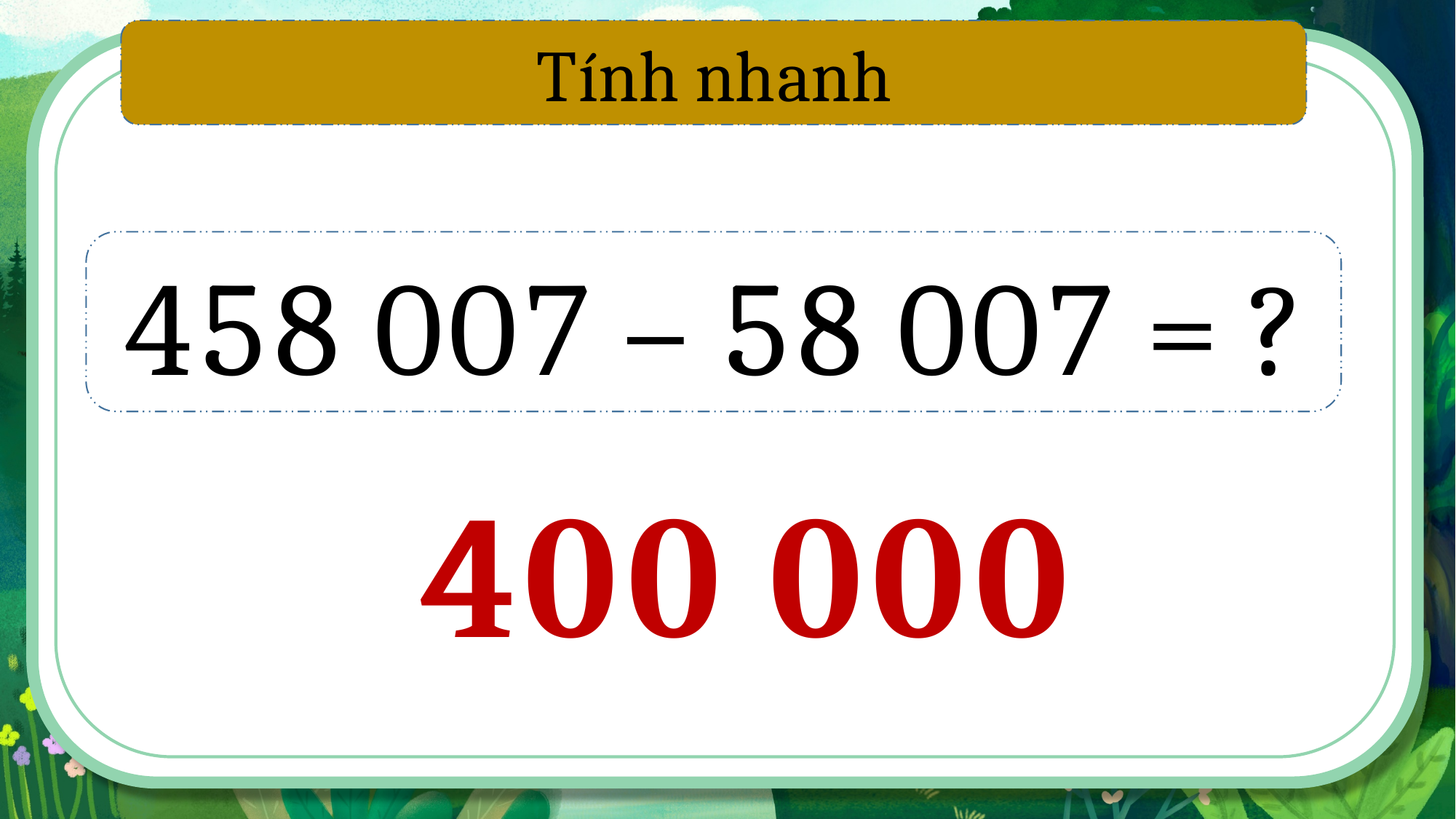

Tính nhanh

458 007 – 58 007 = ?
400 000